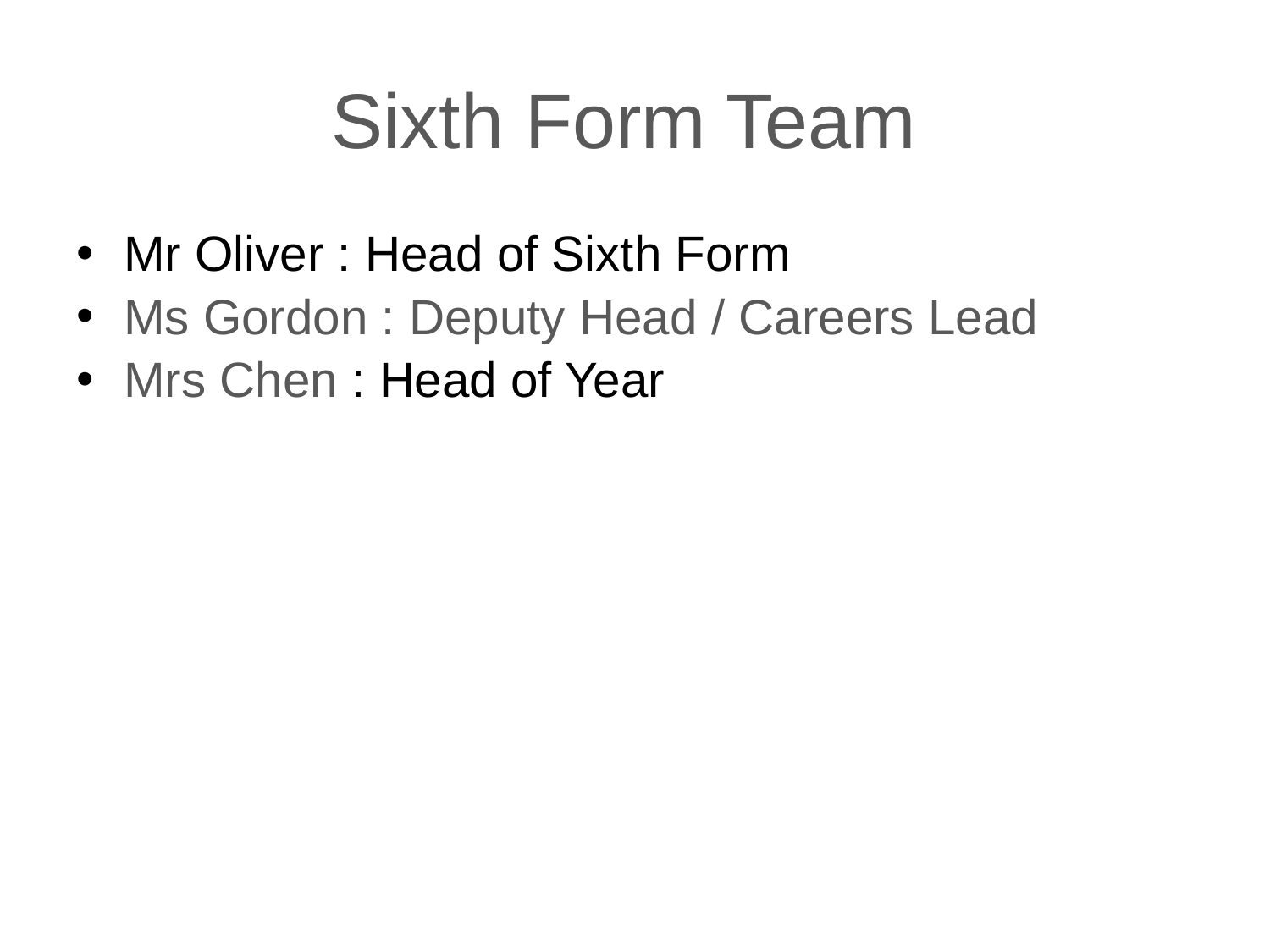

# Sixth Form Team
Mr Oliver : Head of Sixth Form
Ms Gordon : Deputy Head / Careers Lead
Mrs Chen : Head of Year